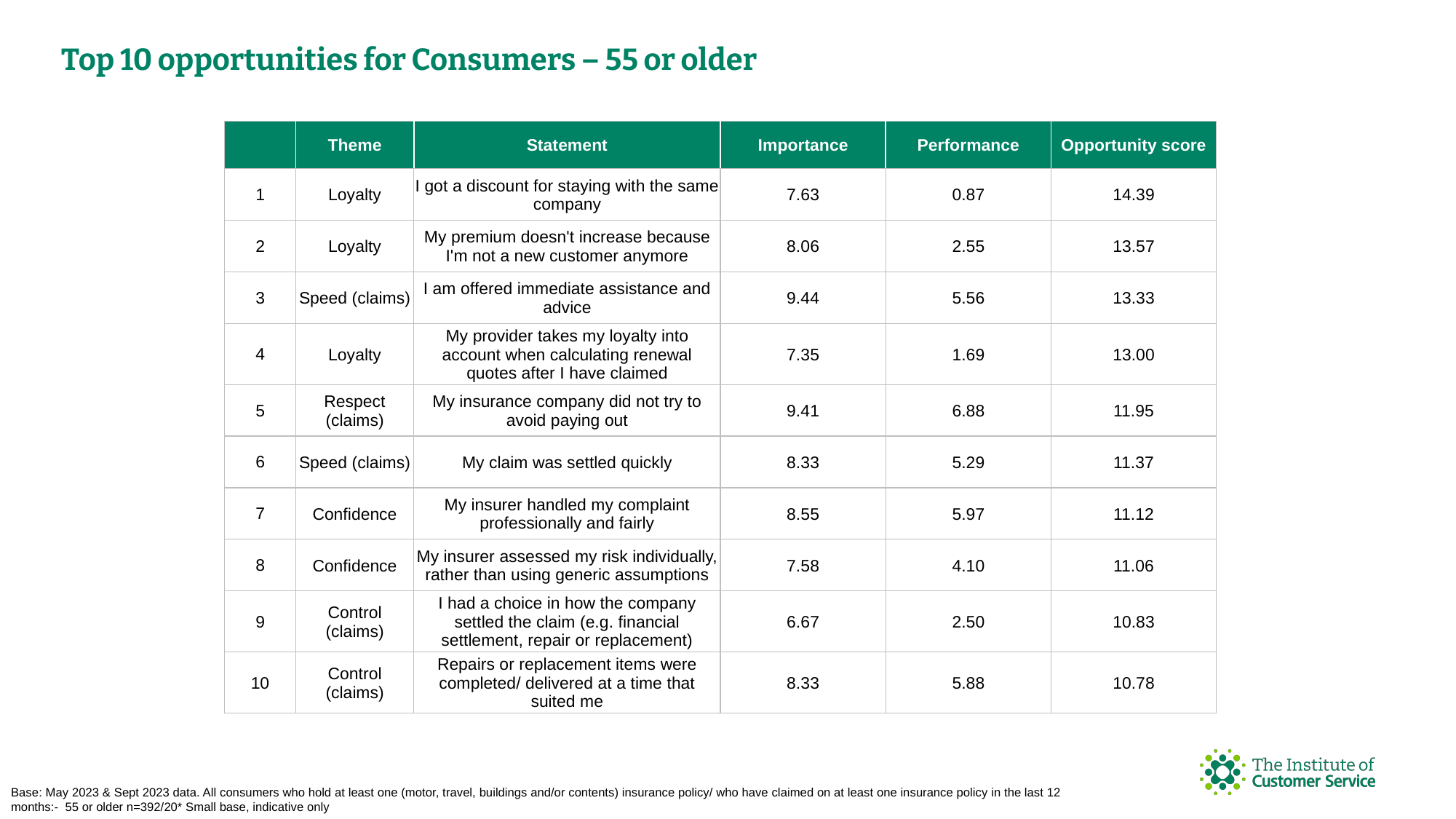

Top 10 opportunities for Consumers – 55 or older
|  | Theme | Statement | Importance | Performance | Opportunity score |
| --- | --- | --- | --- | --- | --- |
| 1 | Loyalty | I got a discount for staying with the same company | 7.63 | 0.87 | 14.39 |
| 2 | Loyalty | My premium doesn't increase because I'm not a new customer anymore | 8.06 | 2.55 | 13.57 |
| 3 | Speed (claims) | I am offered immediate assistance and advice | 9.44 | 5.56 | 13.33 |
| 4 | Loyalty | My provider takes my loyalty into account when calculating renewal quotes after I have claimed | 7.35 | 1.69 | 13.00 |
| 5 | Respect (claims) | My insurance company did not try to avoid paying out | 9.41 | 6.88 | 11.95 |
| 6 | Speed (claims) | My claim was settled quickly | 8.33 | 5.29 | 11.37 |
| 7 | Confidence | My insurer handled my complaint professionally and fairly | 8.55 | 5.97 | 11.12 |
| 8 | Confidence | My insurer assessed my risk individually, rather than using generic assumptions | 7.58 | 4.10 | 11.06 |
| 9 | Control (claims) | I had a choice in how the company settled the claim (e.g. financial settlement, repair or replacement) | 6.67 | 2.50 | 10.83 |
| 10 | Control (claims) | Repairs or replacement items were completed/ delivered at a time that suited me | 8.33 | 5.88 | 10.78 |
Base: May 2023 & Sept 2023 data. All consumers who hold at least one (motor, travel, buildings and/or contents) insurance policy/ who have claimed on at least one insurance policy in the last 12 months:-  55 or older n=392/20* Small base, indicative only